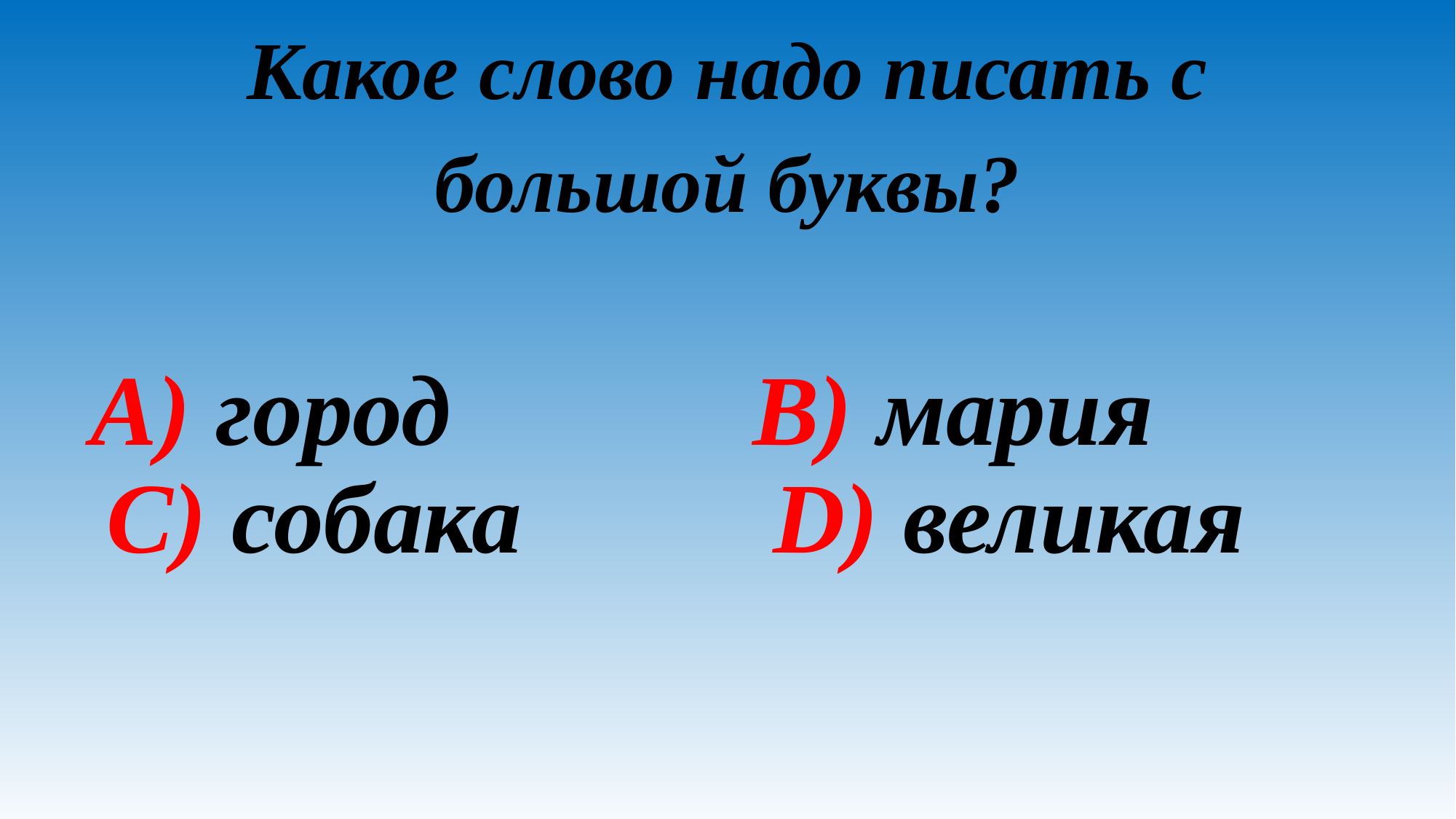

# Какое слово надо писать с большой буквы?
 A) город            B) мария           C) собака          D) великая